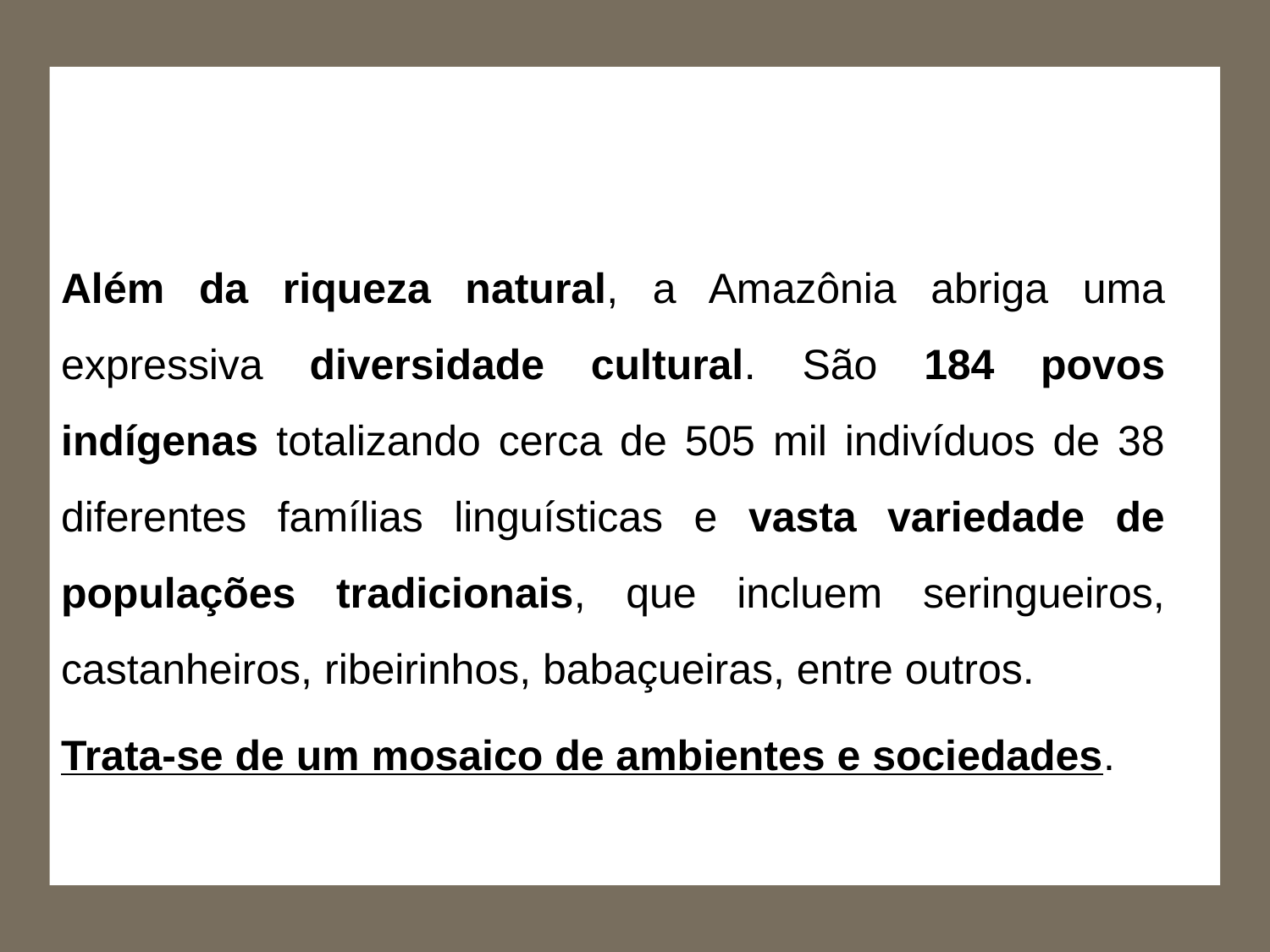

Além da riqueza natural, a Amazônia abriga uma expressiva diversidade cultural. São 184 povos indígenas totalizando cerca de 505 mil indivíduos de 38 diferentes famílias linguísticas e vasta variedade de populações tradicionais, que incluem seringueiros, castanheiros, ribeirinhos, babaçueiras, entre outros.
Trata-se de um mosaico de ambientes e sociedades.